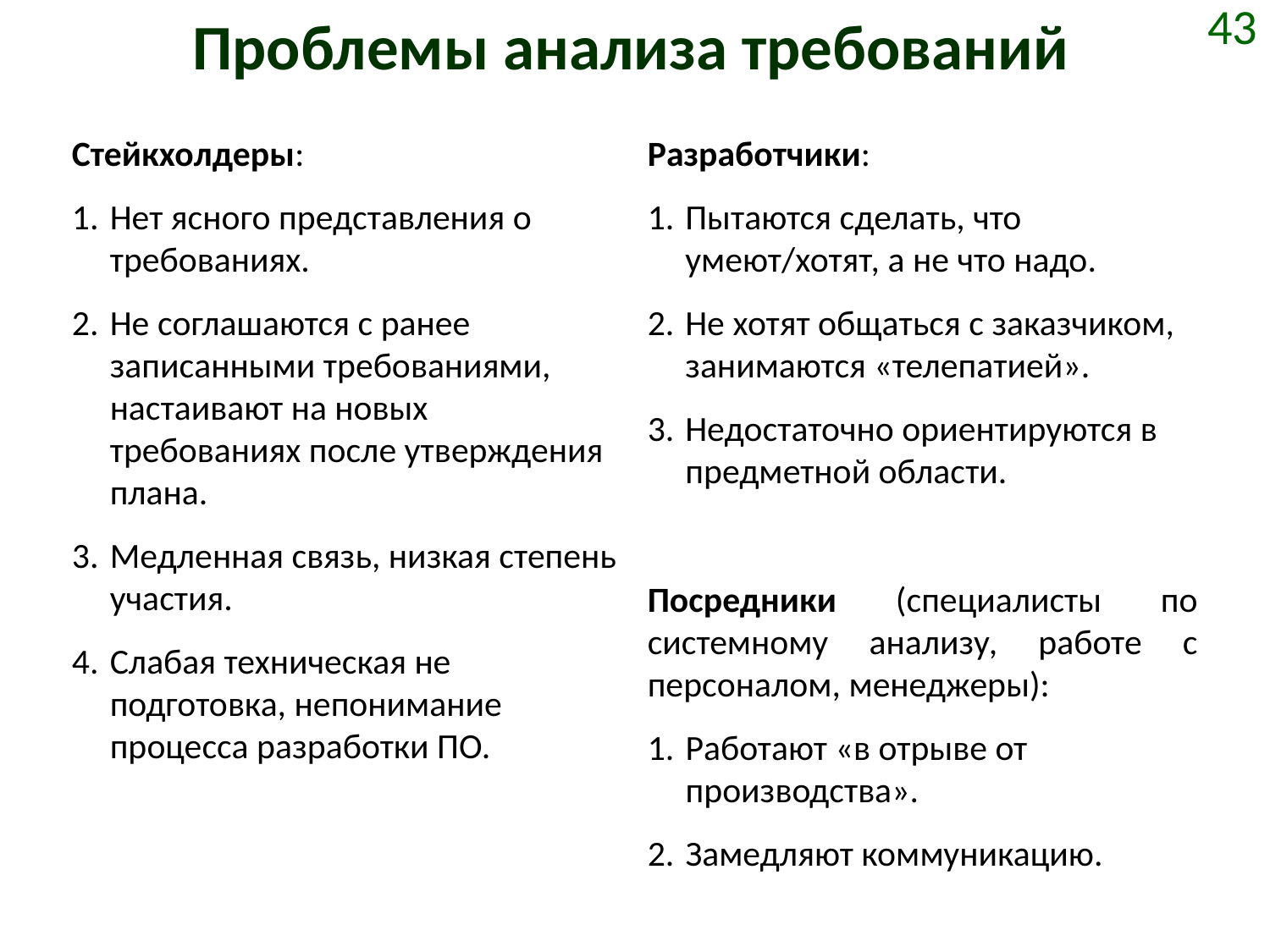

# Проблемы анализа требований
43
Стейкхолдеры:
Нет ясного представления о требованиях.
Не соглашаются с ранее записанными требованиями, настаивают на новых требованиях после утверждения плана.
Медленная связь, низкая степень участия.
Слабая техническая не подготовка, непонимание процесса разработки ПО.
Разработчики:
Пытаются сделать, что умеют/хотят, а не что надо.
Не хотят общаться с заказчиком, занимаются «телепатией».
Недостаточно ориентируются в предметной области.
Посредники (специалисты по системному анализу, работе с персоналом, менеджеры):
Работают «в отрыве от производства».
Замедляют коммуникацию.